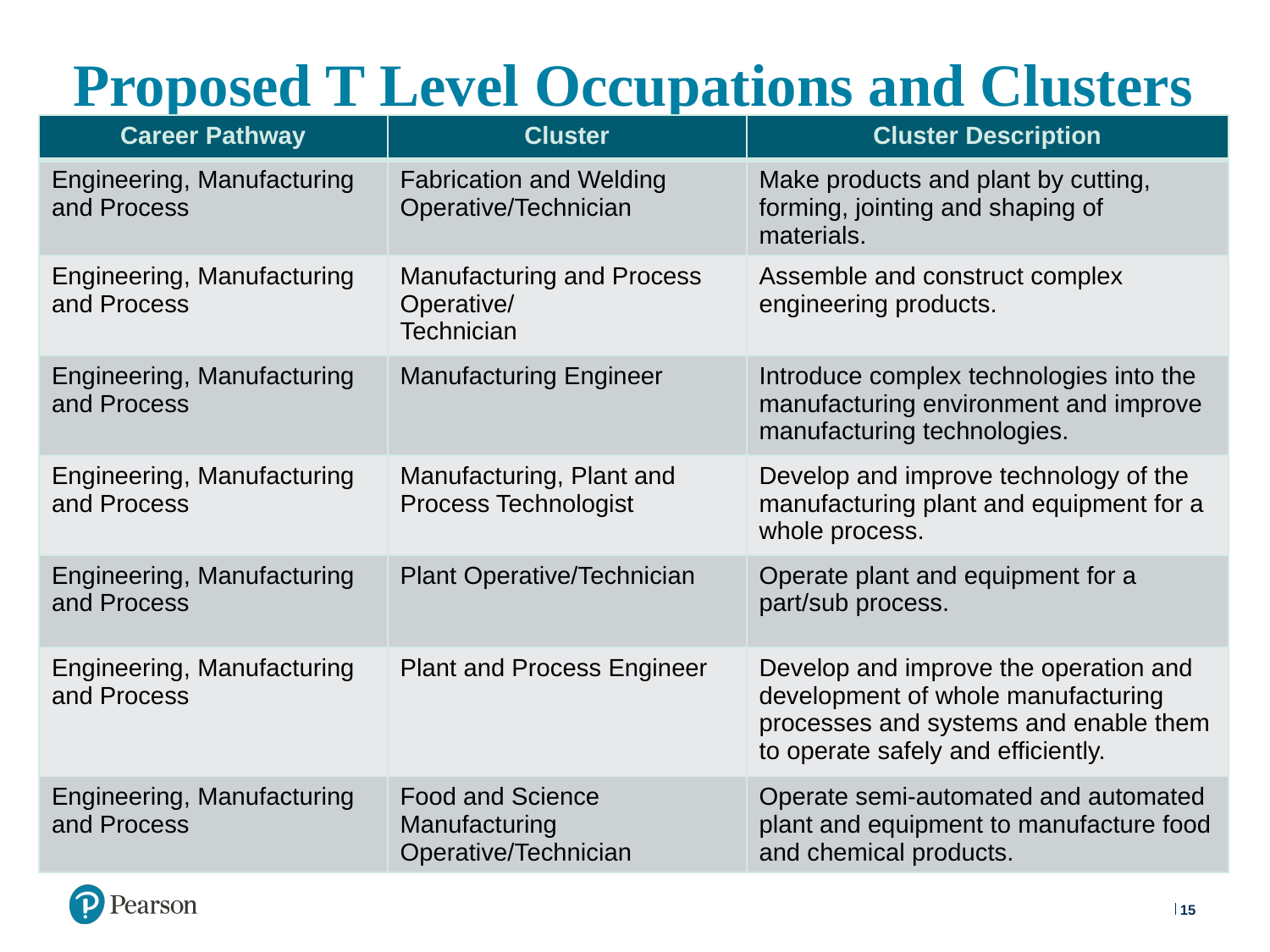

# Proposed T Level Occupations and Clusters
| Career Pathway | Cluster | Cluster Description |
| --- | --- | --- |
| Engineering, Manufacturing and Process | Fabrication and Welding Operative/Technician | Make products and plant by cutting, forming, jointing and shaping of materials. |
| Engineering, Manufacturing and Process | Manufacturing and Process Operative/ Technician | Assemble and construct complex engineering products. |
| Engineering, Manufacturing and Process | Manufacturing Engineer | Introduce complex technologies into the manufacturing environment and improve manufacturing technologies. |
| Engineering, Manufacturing and Process | Manufacturing, Plant and Process Technologist | Develop and improve technology of the manufacturing plant and equipment for a whole process. |
| Engineering, Manufacturing and Process | Plant Operative/Technician | Operate plant and equipment for a part/sub process. |
| Engineering, Manufacturing and Process | Plant and Process Engineer | Develop and improve the operation and development of whole manufacturing processes and systems and enable them to operate safely and efficiently. |
| Engineering, Manufacturing and Process | Food and Science Manufacturing Operative/Technician | Operate semi-automated and automated plant and equipment to manufacture food and chemical products. |

15